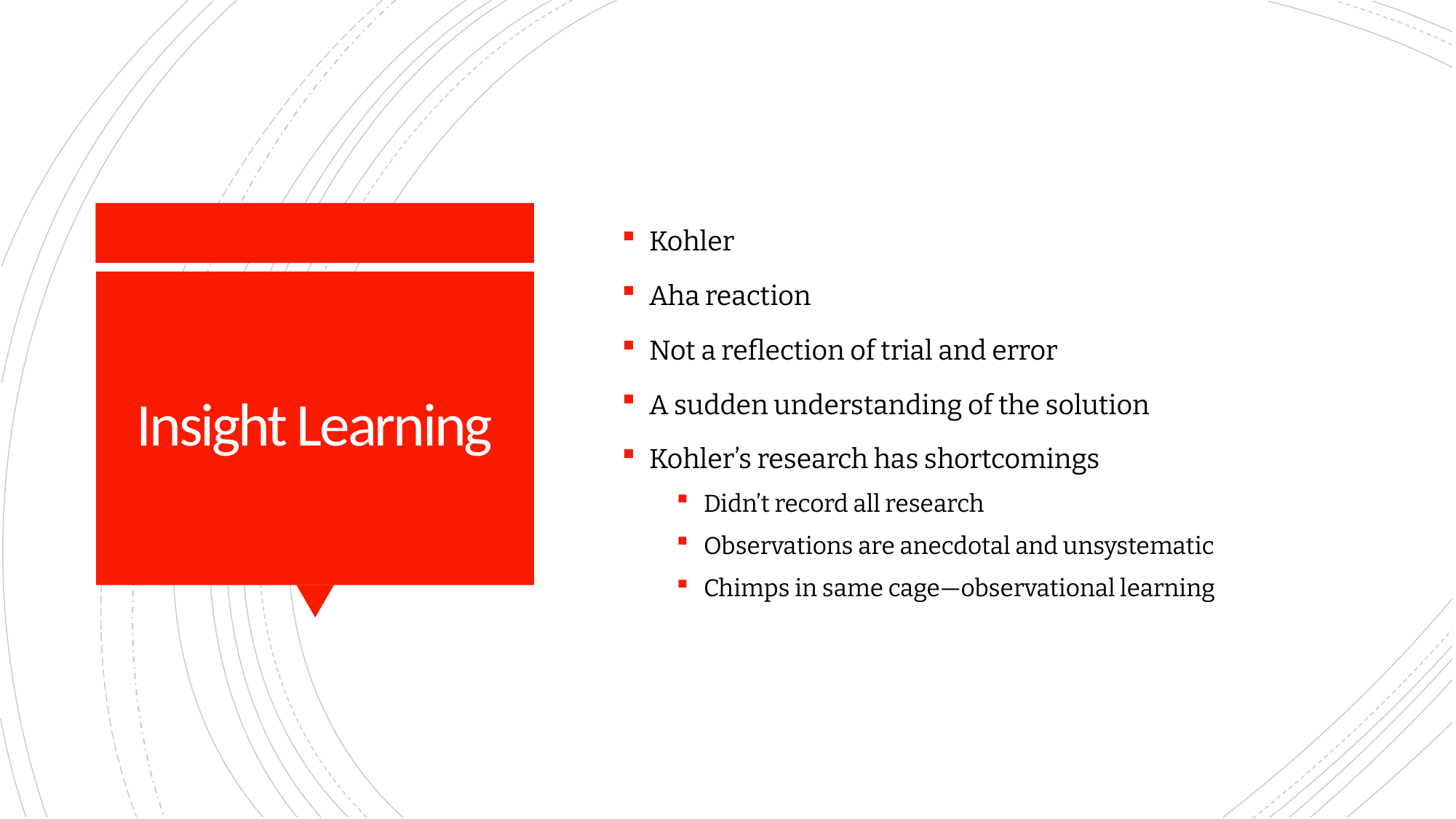

Kohler
Aha reaction
Not a reflection of trial and error
A sudden understanding of the solution
Kohler’s research has shortcomings
Didn’t record all research
Observations are anecdotal and unsystematic
Chimps in same cage—observational learning
# Insight Learning